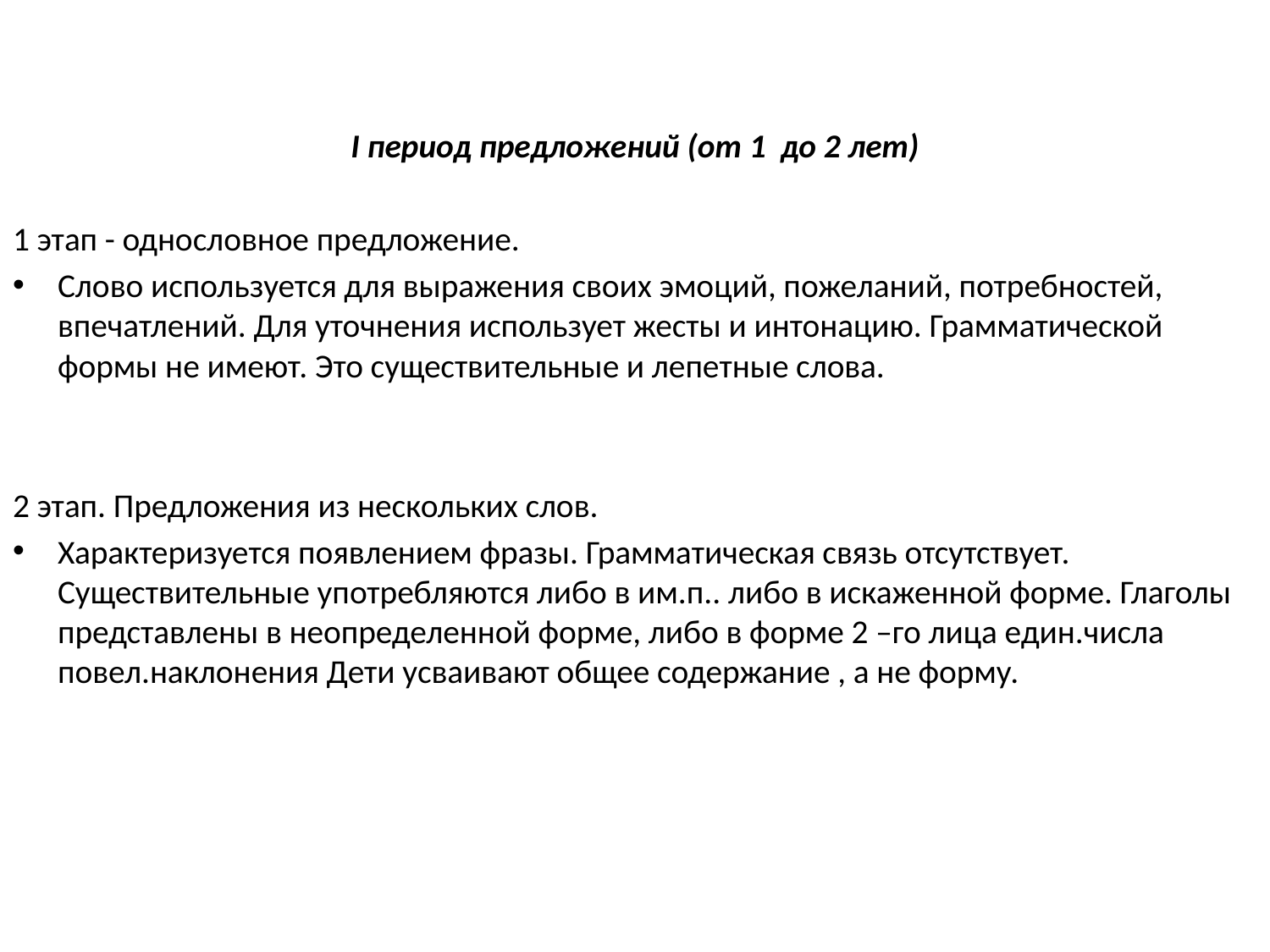

I период предложений (от 1  до 2 лет)

1 этап - однословное предложение.
Слово используется для выражения своих эмоций, пожеланий, потребностей, впечатлений. Для уточнения использует жесты и интонацию. Грамматической формы не имеют. Это существительные и лепетные слова.

2 этап. Предложения из нескольких слов.
Характеризуется появлением фразы. Грамматическая связь отсутствует. Существительные употребляются либо в им.п.. либо в искаженной форме. Глаголы представлены в неопределенной форме, либо в форме 2 –го лица един.числа повел.наклонения Дети усваивают общее содержание , а не форму.